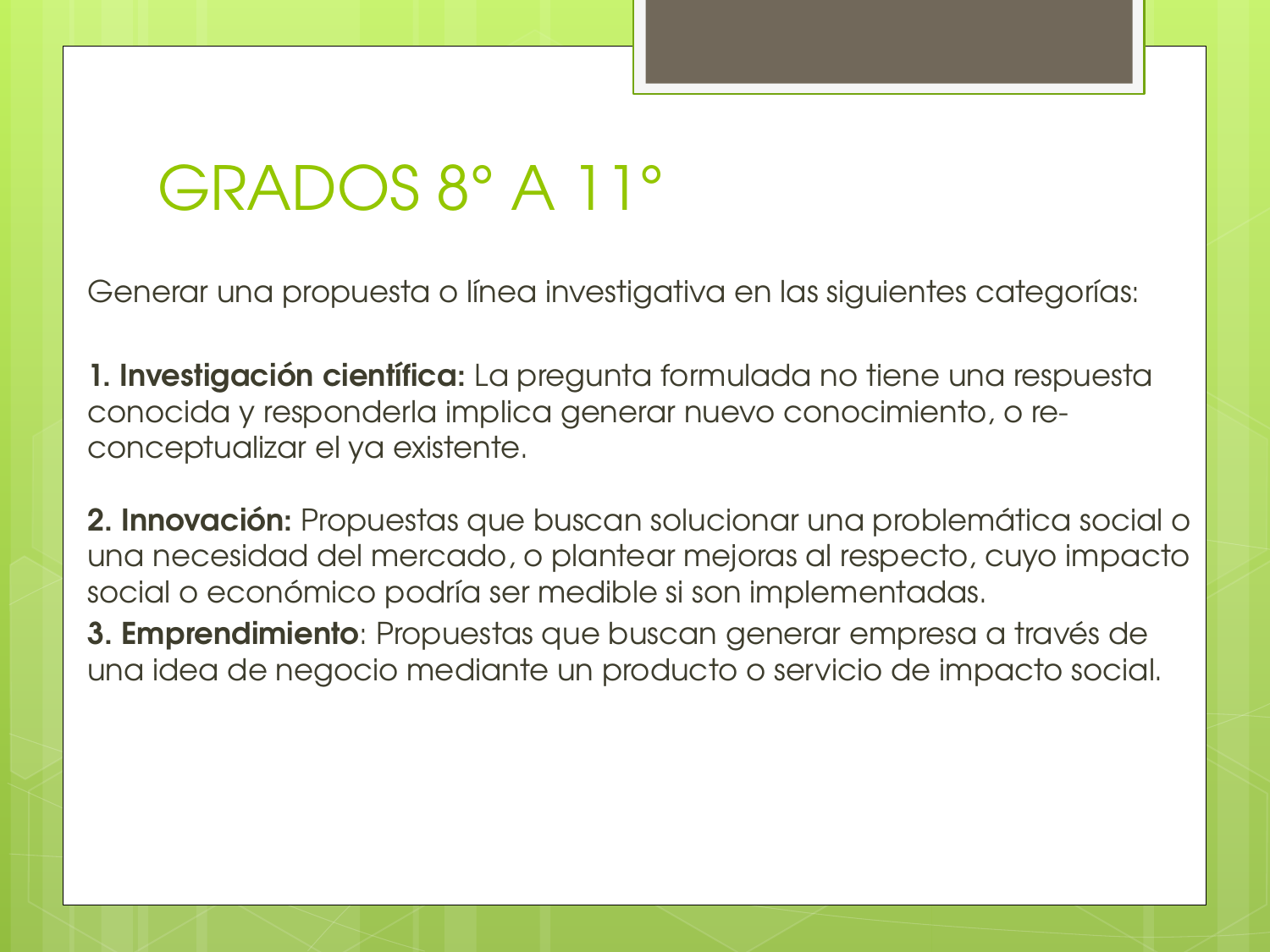

# GRADOS 8° A 11°
Generar una propuesta o línea investigativa en las siguientes categorías:

1. Investigación científica: La pregunta formulada no tiene una respuesta conocida y responderla implica generar nuevo conocimiento, o re-conceptualizar el ya existente.
2. Innovación: Propuestas que buscan solucionar una problemática social o una necesidad del mercado, o plantear mejoras al respecto, cuyo impacto social o económico podría ser medible si son implementadas.
3. Emprendimiento: Propuestas que buscan generar empresa a través de una idea de negocio mediante un producto o servicio de impacto social.